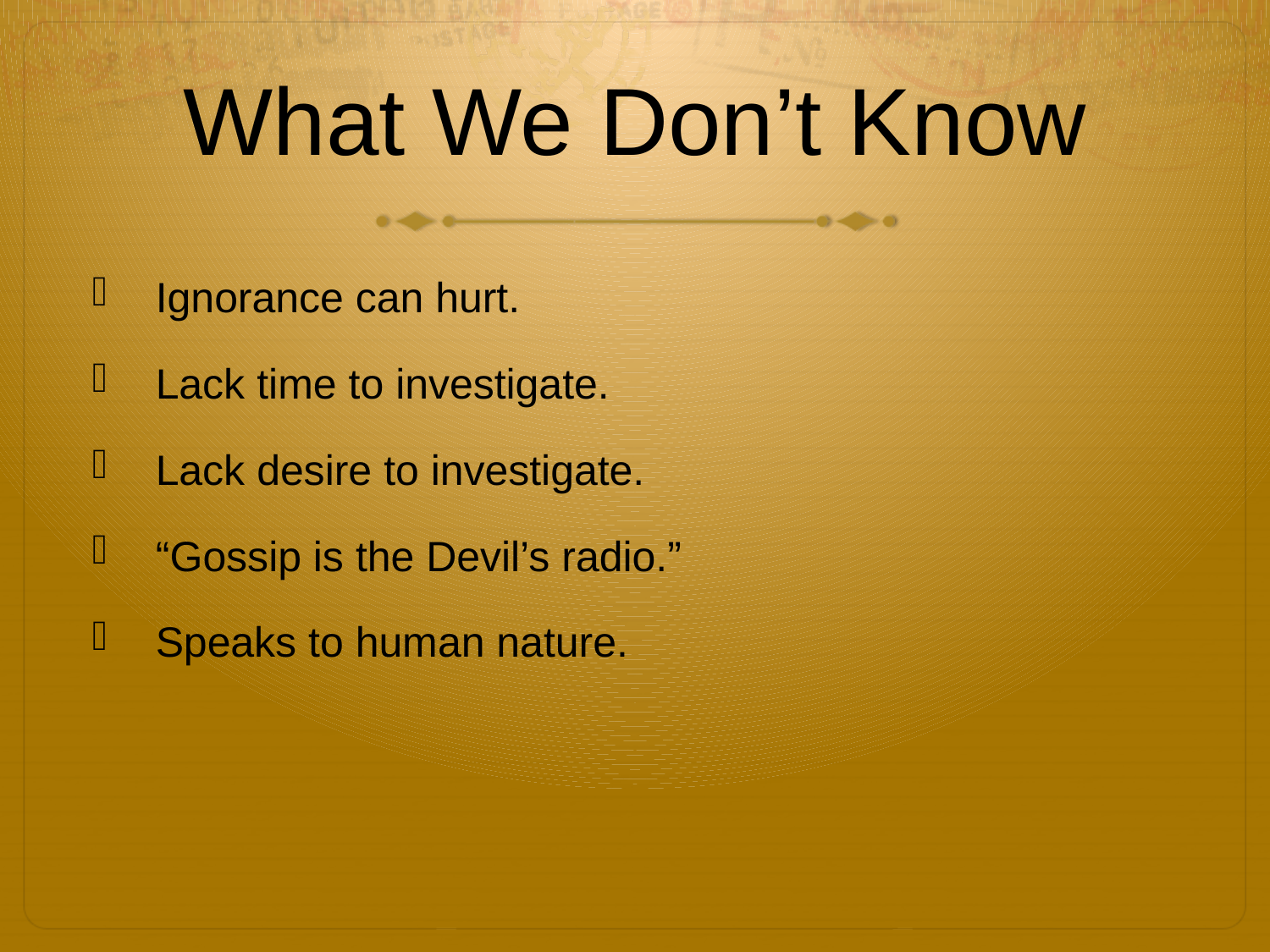

# What We Don’t Know
Ignorance can hurt.
Lack time to investigate.
Lack desire to investigate.
“Gossip is the Devil’s radio.”
Speaks to human nature.